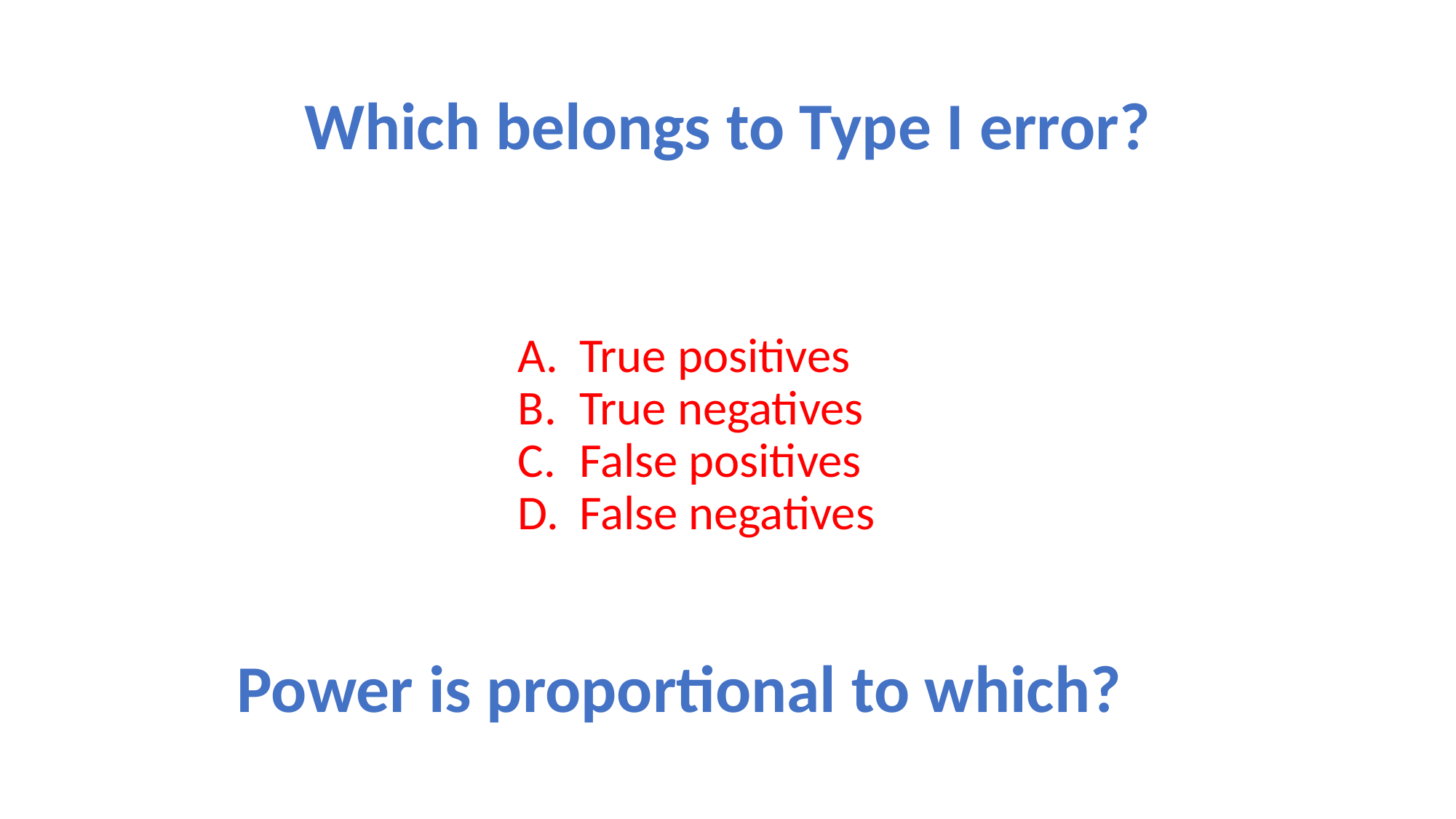

# Which belongs to Type I error?
True positives
True negatives
False positives
False negatives
Power is proportional to which?